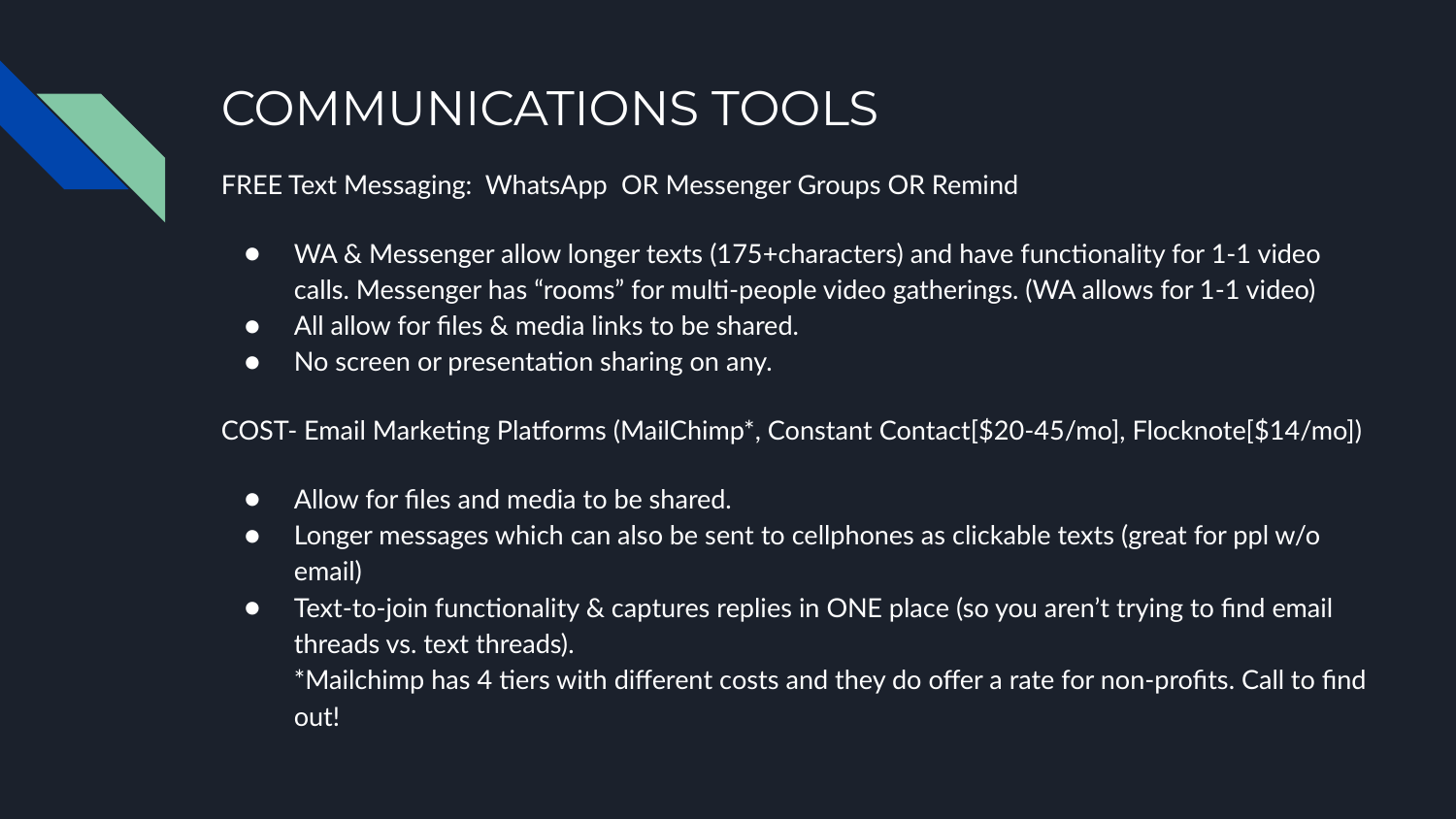

# COMMUNICATIONS TOOLS
FREE Text Messaging:  WhatsApp  OR Messenger Groups OR Remind
WA & Messenger allow longer texts (175+characters) and have functionality for 1-1 video calls. Messenger has “rooms” for multi-people video gatherings. (WA allows for 1-1 video)
All allow for files & media links to be shared.
No screen or presentation sharing on any.
COST- Email Marketing Platforms (MailChimp*, Constant Contact[$20-45/mo], Flocknote[$14/mo])
Allow for files and media to be shared.
Longer messages which can also be sent to cellphones as clickable texts (great for ppl w/o email)
Text-to-join functionality & captures replies in ONE place (so you aren’t trying to find email threads vs. text threads).
*Mailchimp has 4 tiers with different costs and they do offer a rate for non-profits. Call to find out!